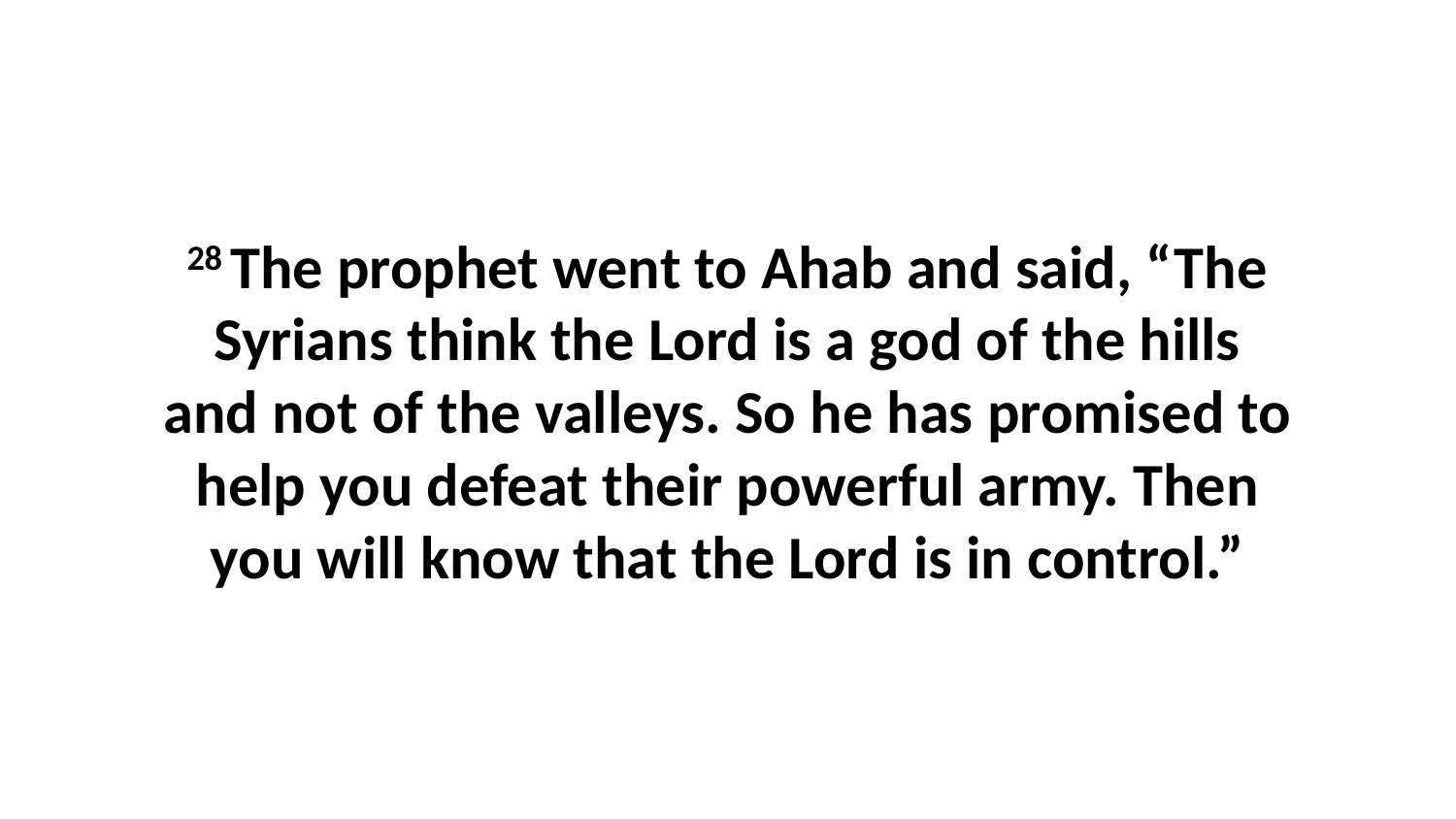

28 The prophet went to Ahab and said, “The Syrians think the Lord is a god of the hills and not of the valleys. So he has promised to help you defeat their powerful army. Then you will know that the Lord is in control.”